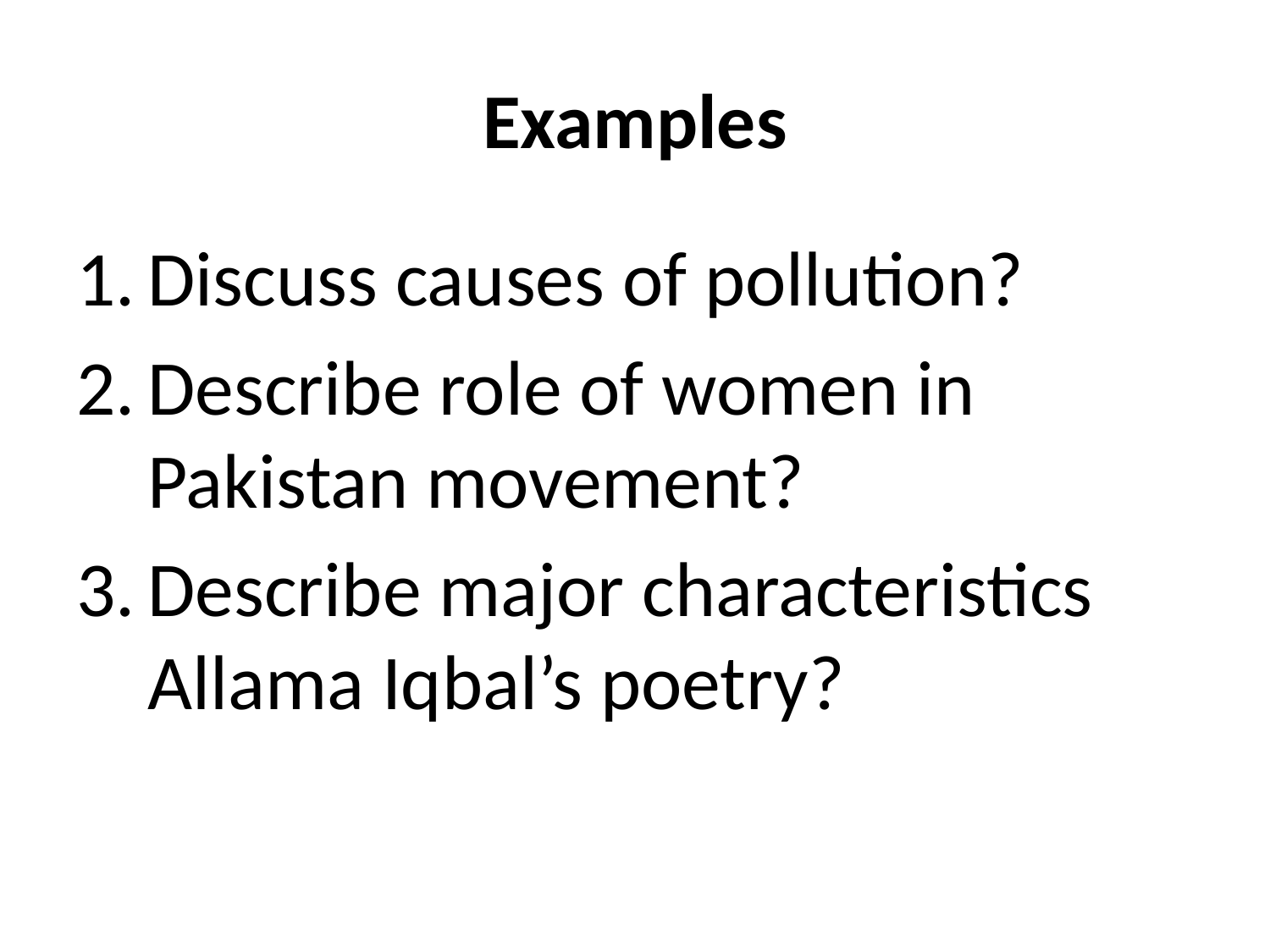

# Examples
Discuss causes of pollution?
Describe role of women in Pakistan movement?
Describe major characteristics Allama Iqbal’s poetry?